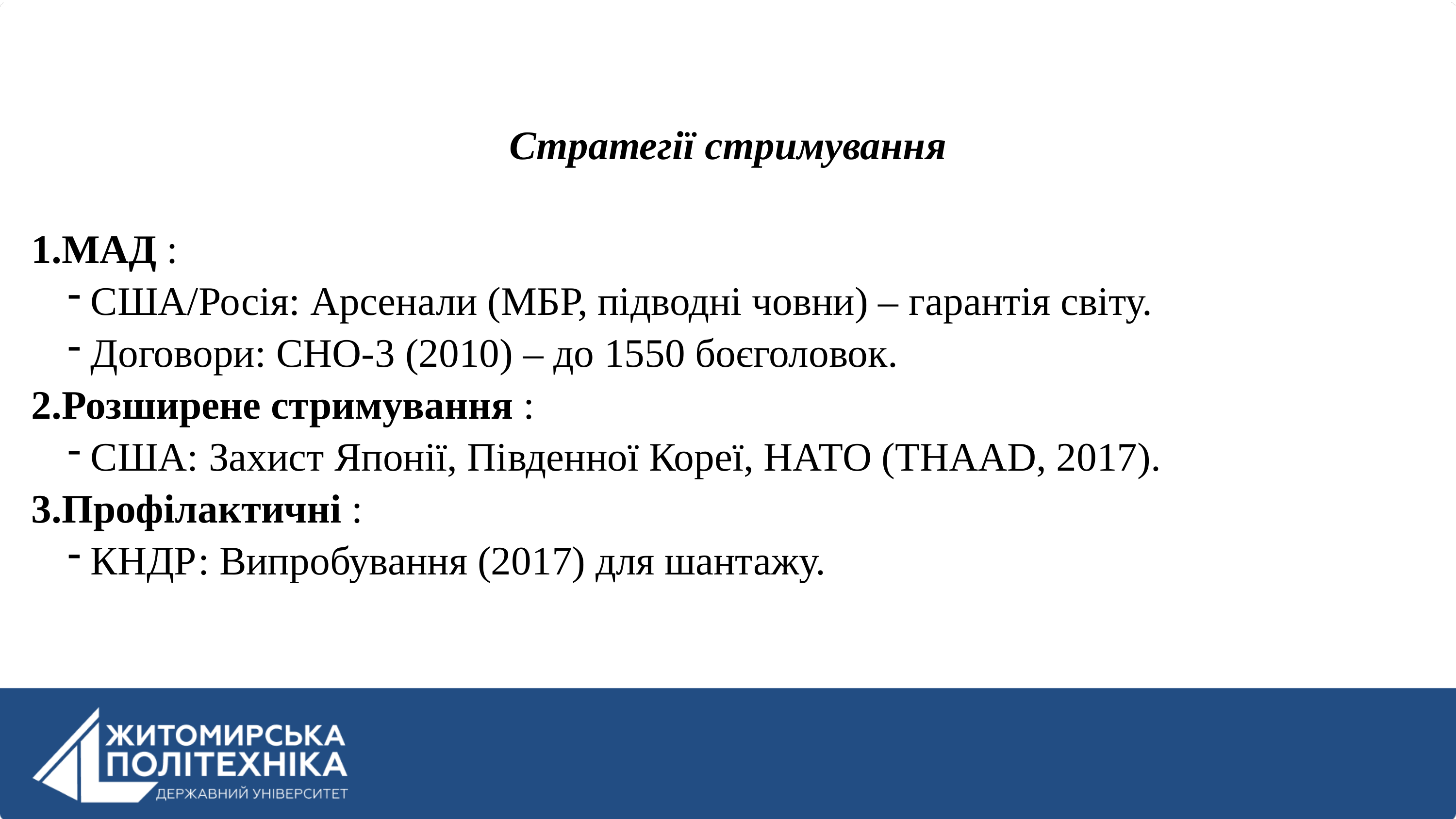

Стратегії стримування

МАД :
США/Росія: Арсенали (МБР, підводні човни) – гарантія світу.
Договори: СНО-3 (2010) – до 1550 боєголовок.
Розширене стримування :
США: Захист Японії, Південної Кореї, НАТО (THAAD, 2017).
Профілактичні :
КНДР: Випробування (2017) для шантажу.